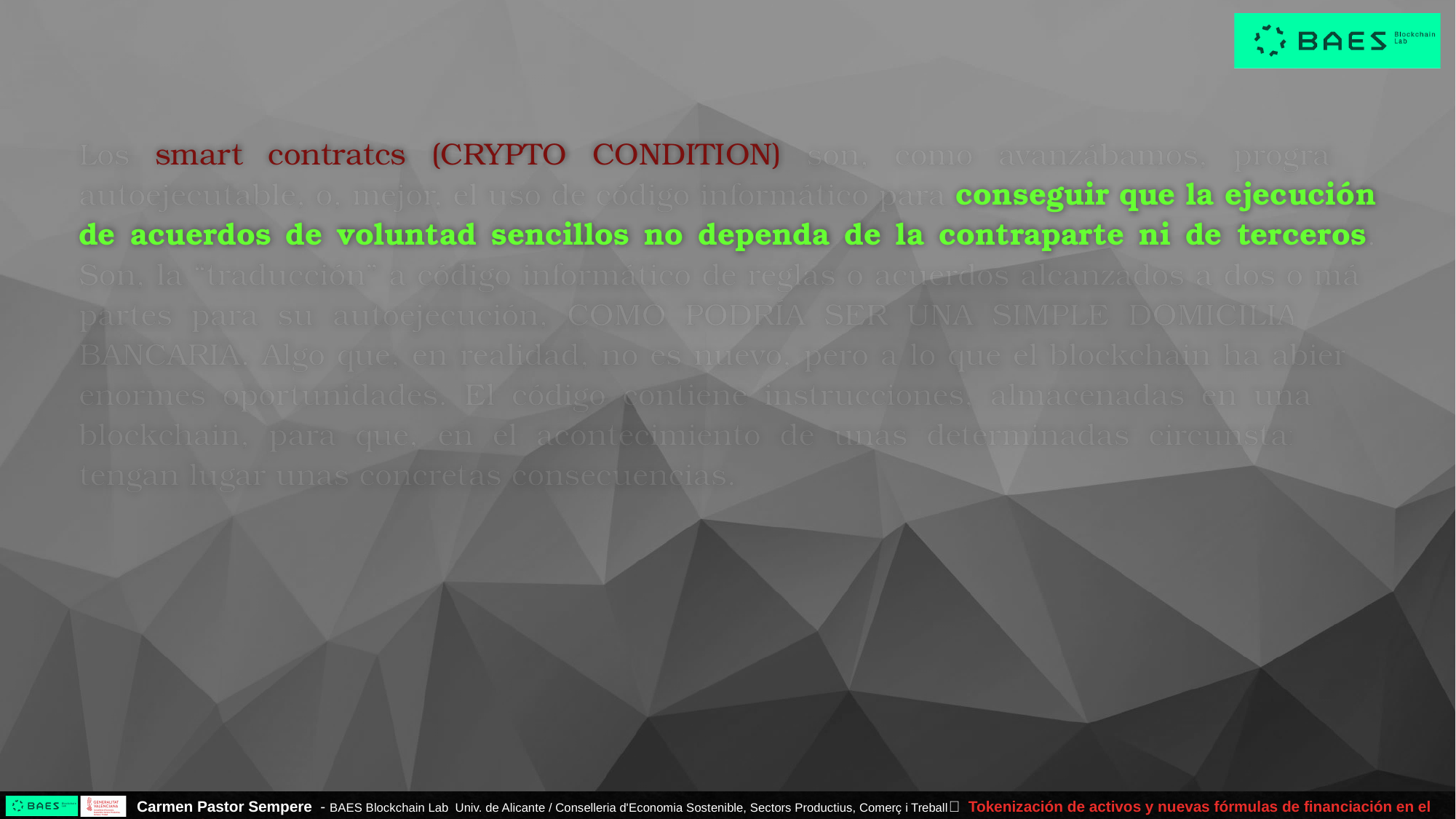

Los smart contratcs (CRYPTO CONDITION) son, como avanzábamos, programa autoejecutable, o, mejor, el uso de código informático para conseguir que la ejecución de acuerdos de voluntad sencillos no dependa de la contraparte ni de terceros. Son, la “traducción” a código informático de reglas o acuerdos alcanzados a dos o más partes para su autoejecución, COMO PODRÍA SER UNA SIMPLE DOMICILIACIÓN BANCARIA. Algo que, en realidad, no es nuevo, pero a lo que el blockchain ha abierto enormes oportunidades. El código contiene instrucciones, almacenadas en una red blockchain, para que, en el acontecimiento de unas determinadas circunstancias, tengan lugar unas concretas consecuencias.